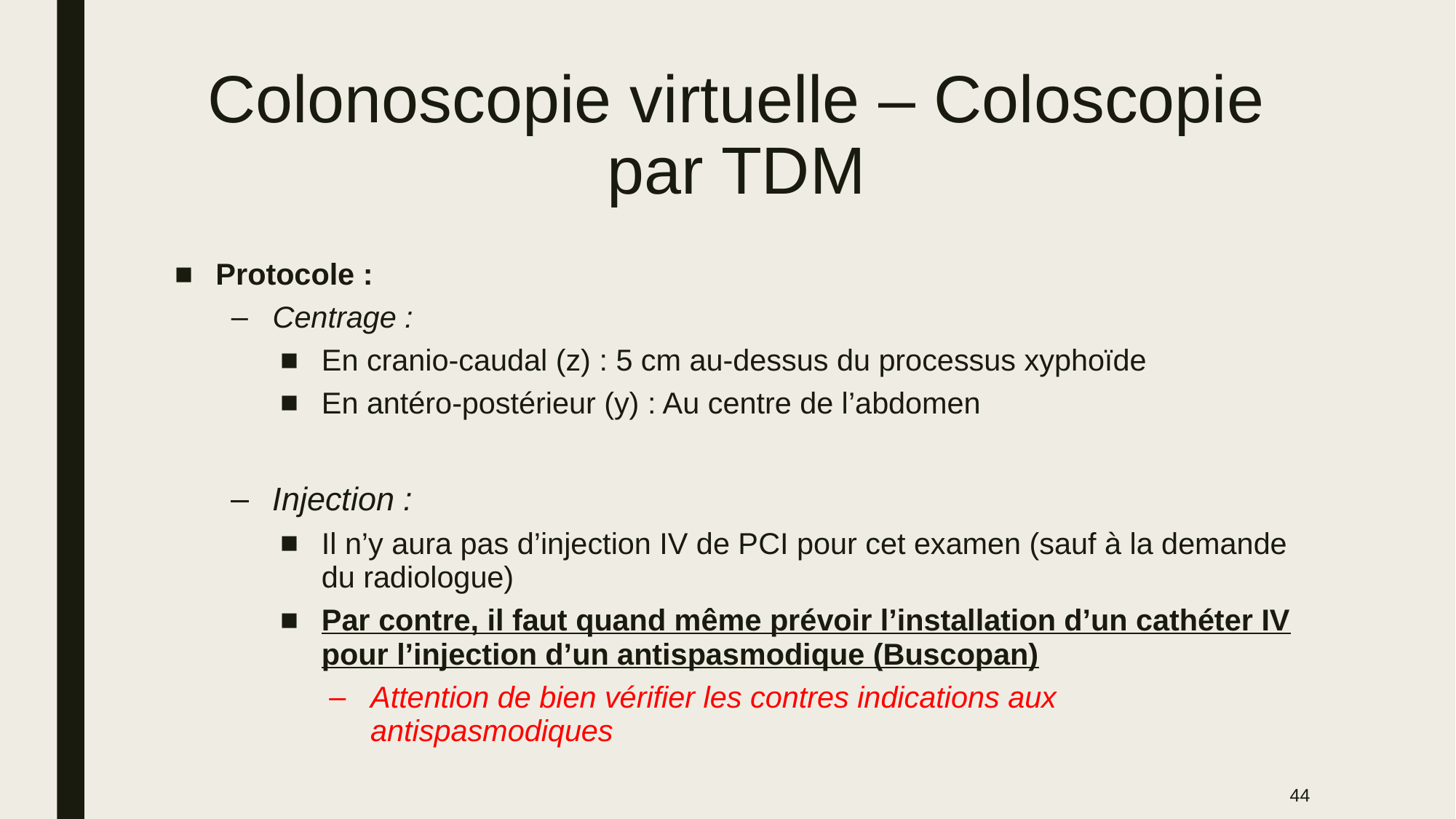

# Colonoscopie virtuelle – Coloscopie par TDM
Protocole :
Centrage :
En cranio-caudal (z) : 5 cm au-dessus du processus xyphoïde
En antéro-postérieur (y) : Au centre de l’abdomen

Injection :
Il n’y aura pas d’injection IV de PCI pour cet examen (sauf à la demande du radiologue)
Par contre, il faut quand même prévoir l’installation d’un cathéter IV pour l’injection d’un antispasmodique (Buscopan)
Attention de bien vérifier les contres indications aux antispasmodiques
44